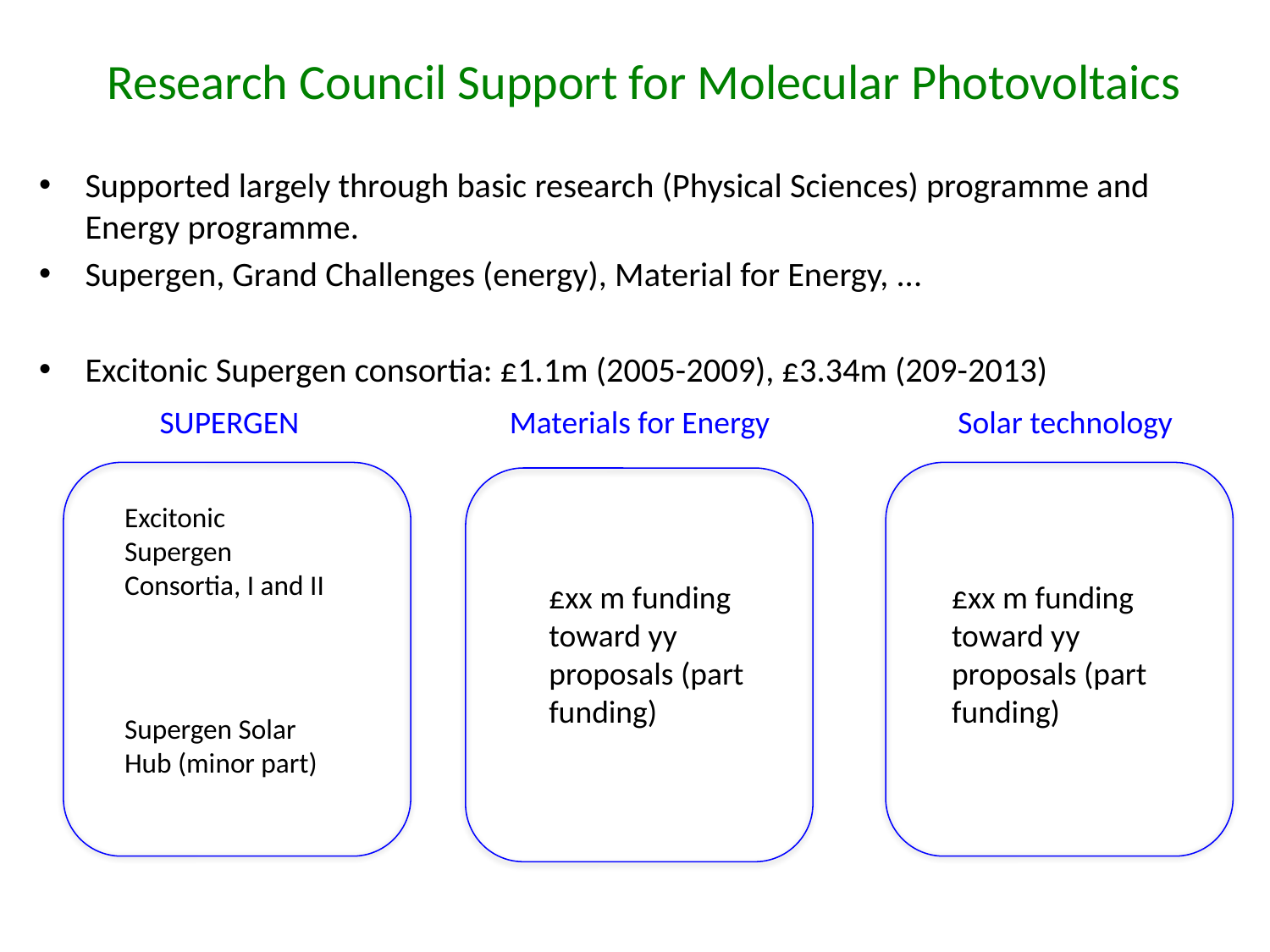

# Research Council Support for Molecular Photovoltaics
Supported largely through basic research (Physical Sciences) programme and Energy programme.
Supergen, Grand Challenges (energy), Material for Energy, ...

Excitonic Supergen consortia: £1.1m (2005-2009), £3.34m (209-2013)

SUPERGEN
Materials for Energy
Solar technology

Excitonic Supergen Consortia, I and II
£xx m funding toward yy proposals (part funding)
£xx m funding toward yy proposals (part funding)
Supergen Solar Hub (minor part)